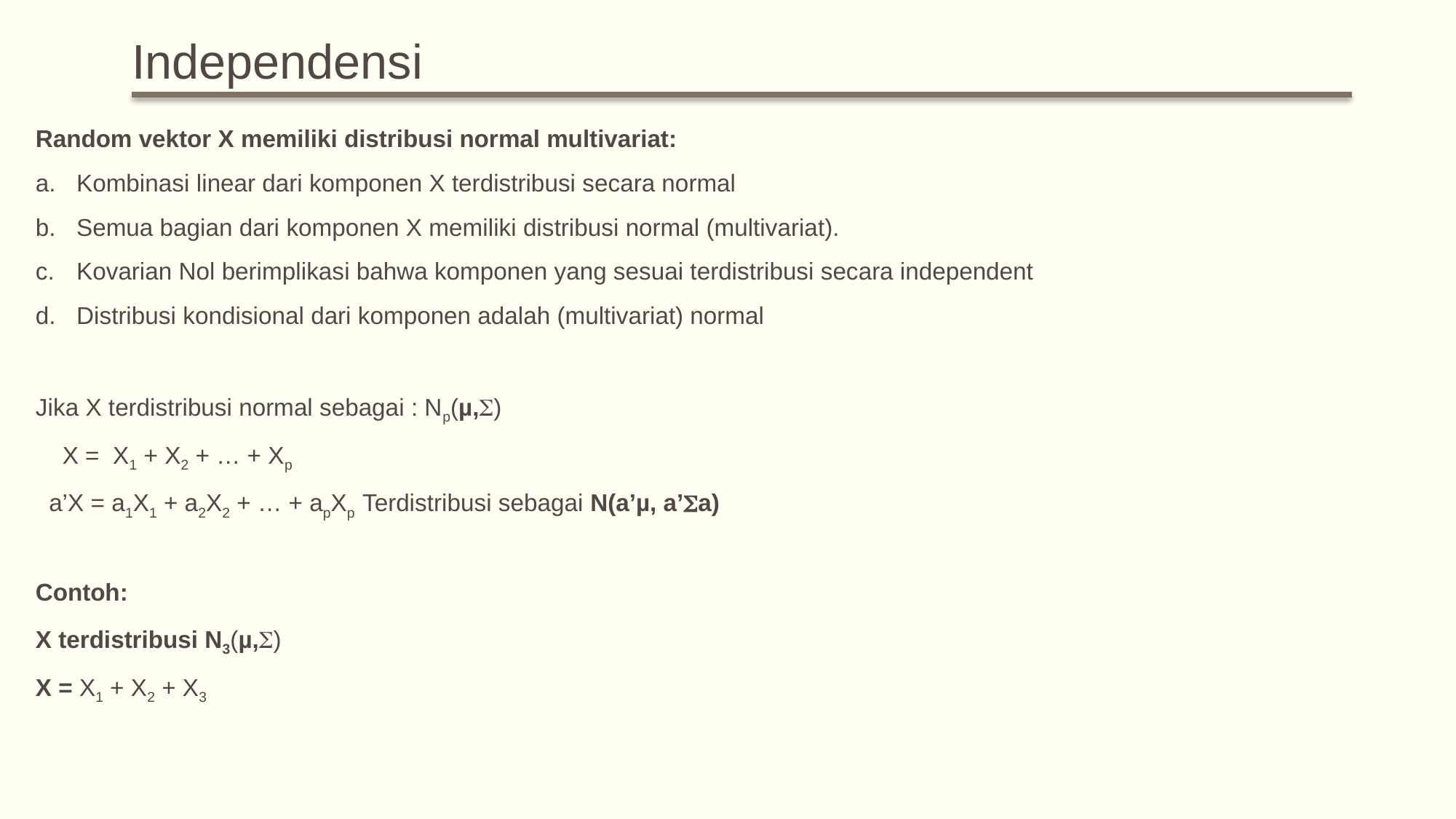

# Independensi
Random vektor X memiliki distribusi normal multivariat:
Kombinasi linear dari komponen X terdistribusi secara normal
Semua bagian dari komponen X memiliki distribusi normal (multivariat).
Kovarian Nol berimplikasi bahwa komponen yang sesuai terdistribusi secara independent
Distribusi kondisional dari komponen adalah (multivariat) normal

Jika X terdistribusi normal sebagai : Np(µ,Σ)
    X =  X1 + X2 + … + Xp
  a’X = a1X1 + a2X2 + … + apXp  Terdistribusi sebagai N(a’µ, a’Σa)

Contoh:
X terdistribusi N3(µ,Σ)
X = X1 + X2 + X3